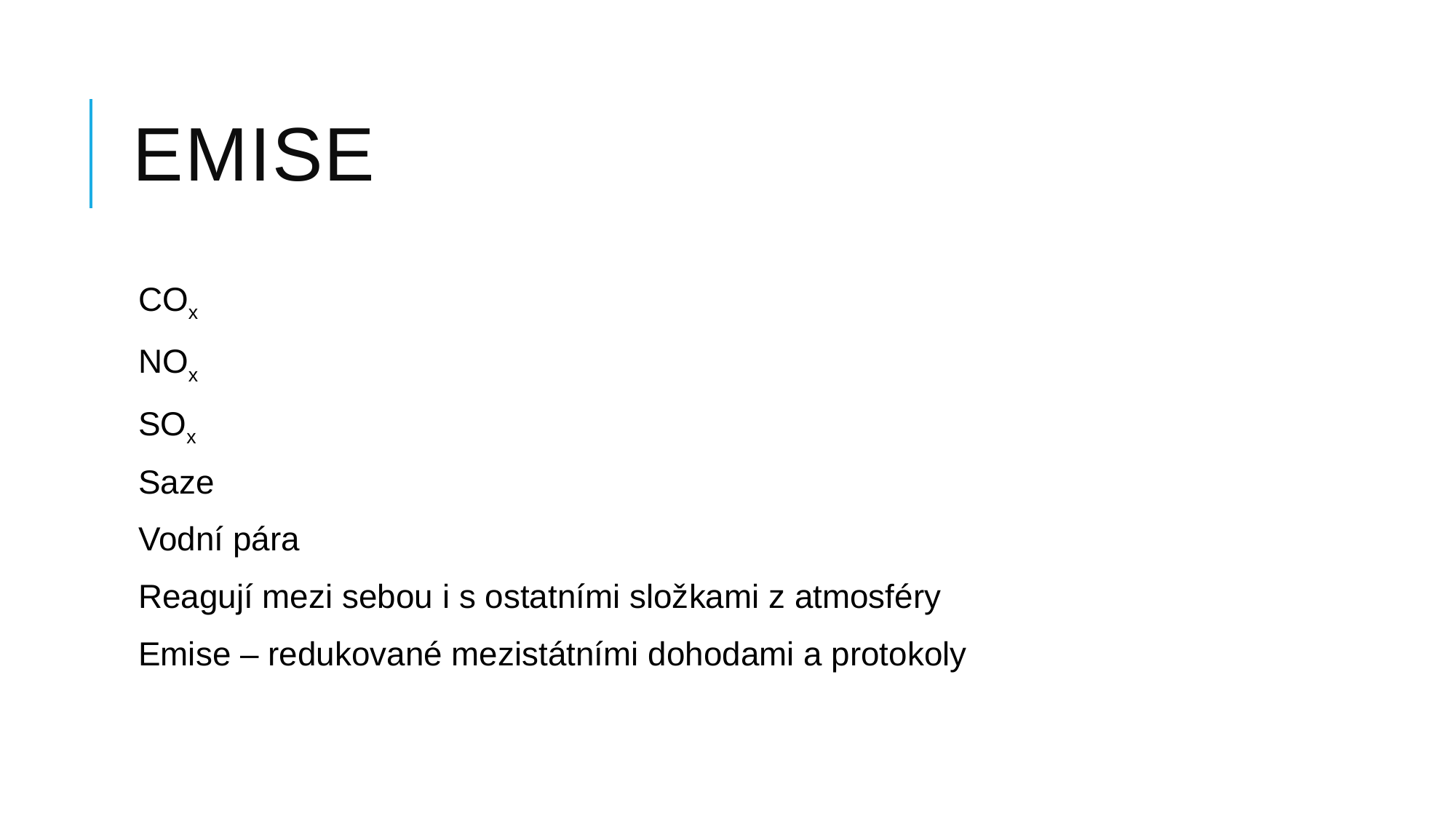

# Emise
COx
NOx
SOx
Saze
Vodní pára
Reagují mezi sebou i s ostatními složkami z atmosféry
Emise – redukované mezistátními dohodami a protokoly